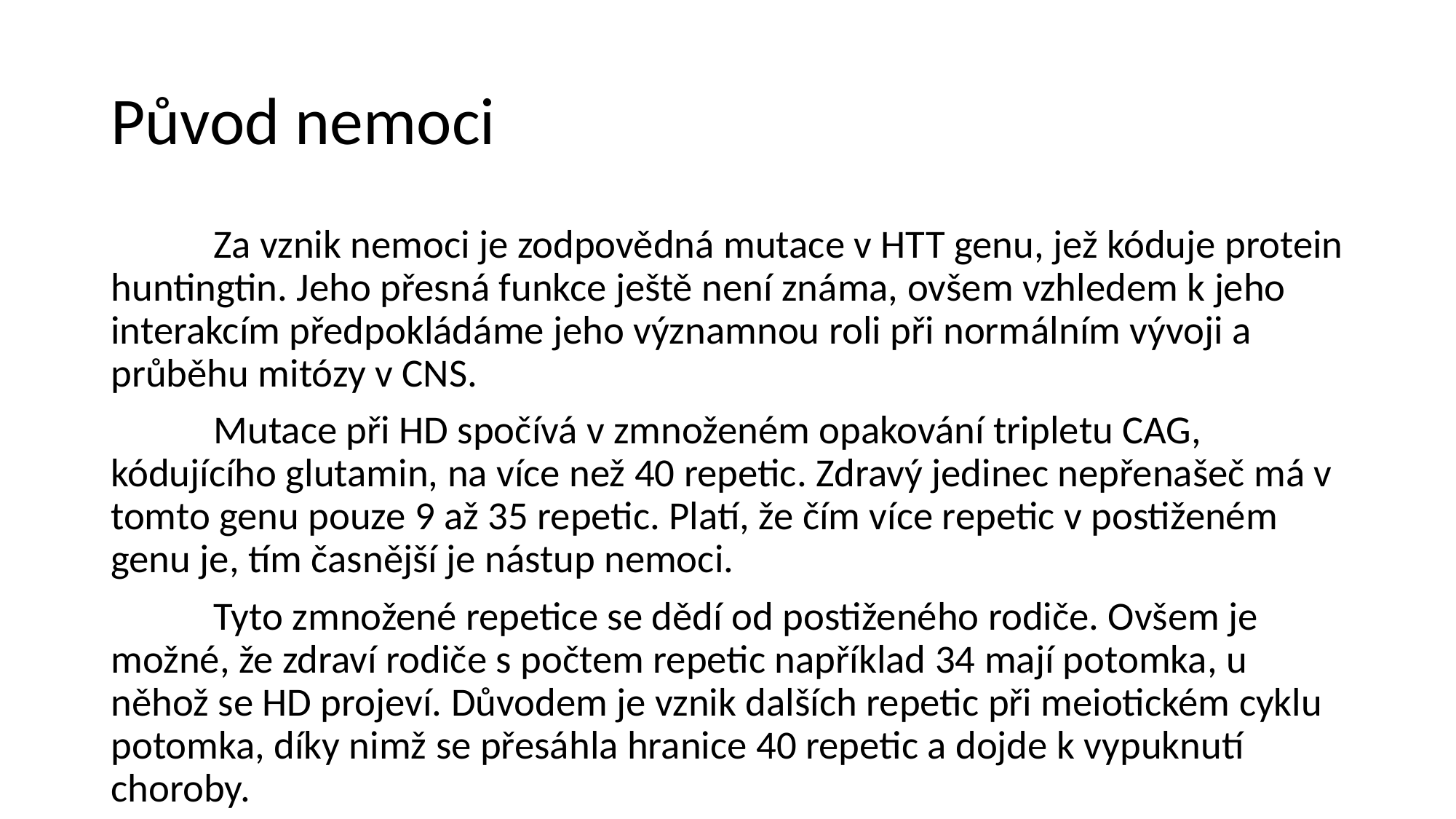

# Původ nemoci
	Za vznik nemoci je zodpovědná mutace v HTT genu, jež kóduje protein huntingtin. Jeho přesná funkce ještě není známa, ovšem vzhledem k jeho interakcím předpokládáme jeho významnou roli při normálním vývoji a průběhu mitózy v CNS.
	Mutace při HD spočívá v zmnoženém opakování tripletu CAG, kódujícího glutamin, na více než 40 repetic. Zdravý jedinec nepřenašeč má v tomto genu pouze 9 až 35 repetic. Platí, že čím více repetic v postiženém genu je, tím časnější je nástup nemoci.
	Tyto zmnožené repetice se dědí od postiženého rodiče. Ovšem je možné, že zdraví rodiče s počtem repetic například 34 mají potomka, u něhož se HD projeví. Důvodem je vznik dalších repetic při meiotickém cyklu potomka, díky nimž se přesáhla hranice 40 repetic a dojde k vypuknutí choroby.